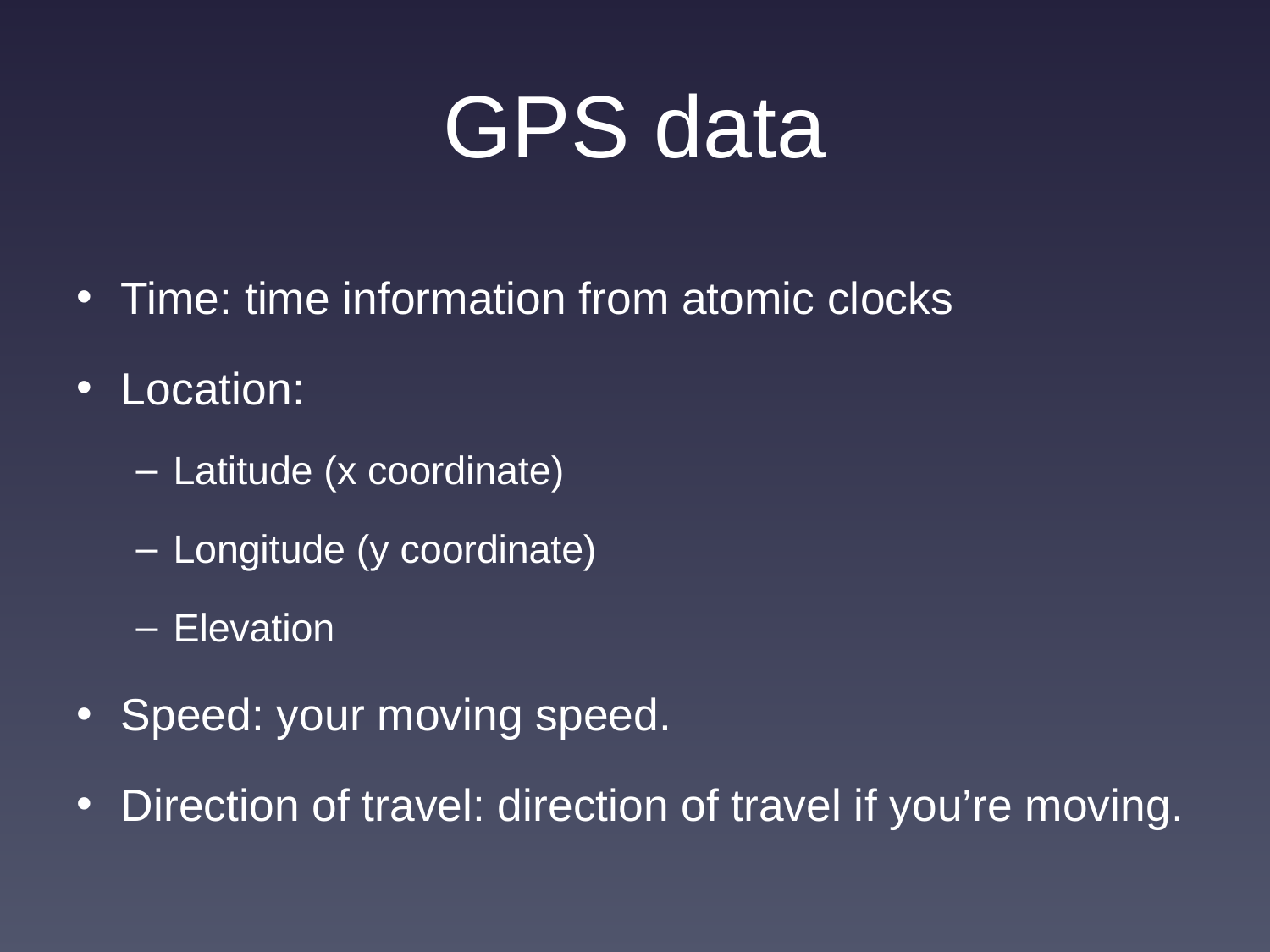

# GPS data
Time: time information from atomic clocks
Location:
Latitude (x coordinate)
Longitude (y coordinate)
Elevation
Speed: your moving speed.
Direction of travel: direction of travel if you’re moving.